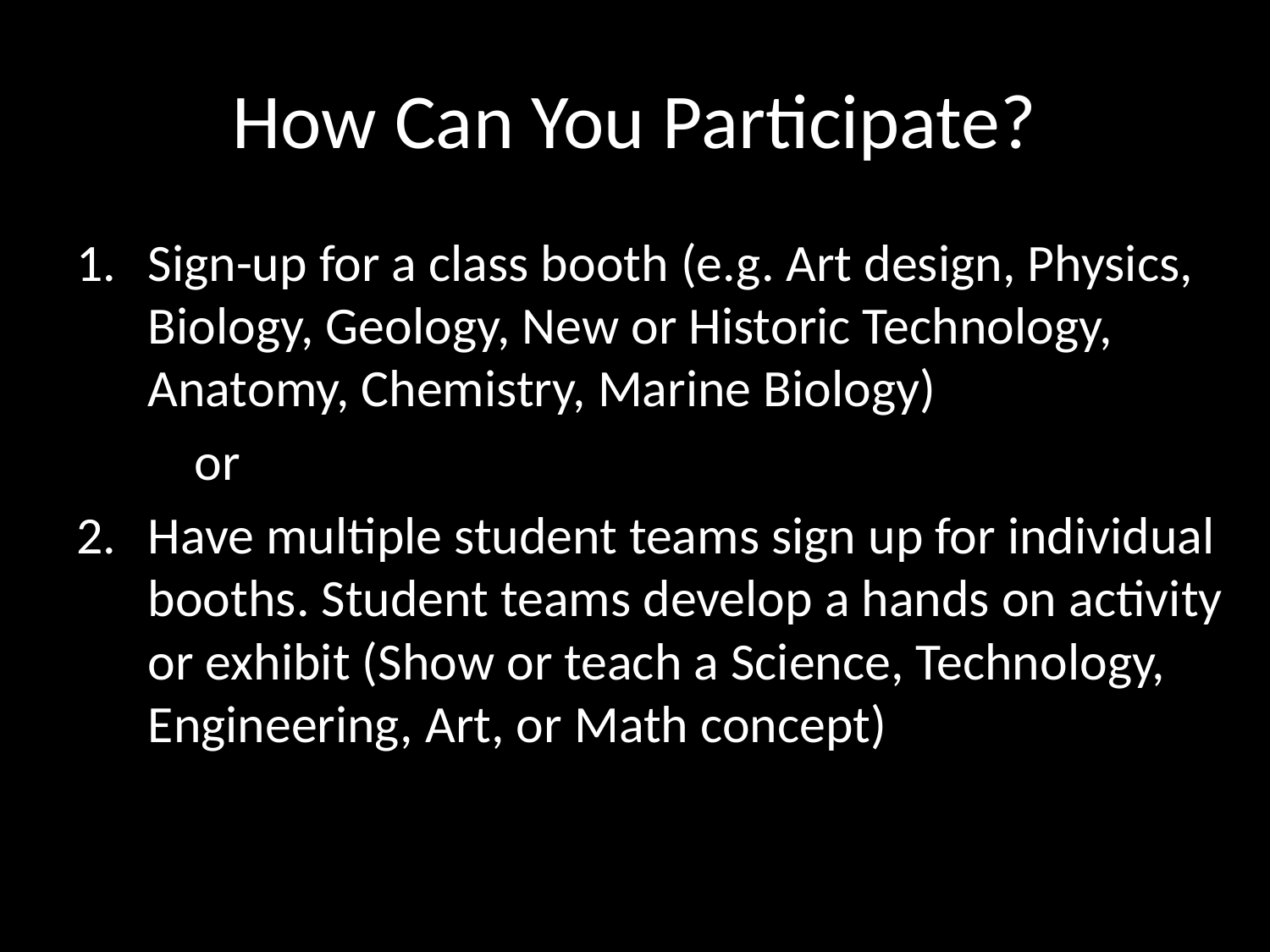

# How Can You Participate?
Sign-up for a class booth (e.g. Art design, Physics, Biology, Geology, New or Historic Technology, Anatomy, Chemistry, Marine Biology)
	or
Have multiple student teams sign up for individual booths. Student teams develop a hands on activity or exhibit (Show or teach a Science, Technology, Engineering, Art, or Math concept)